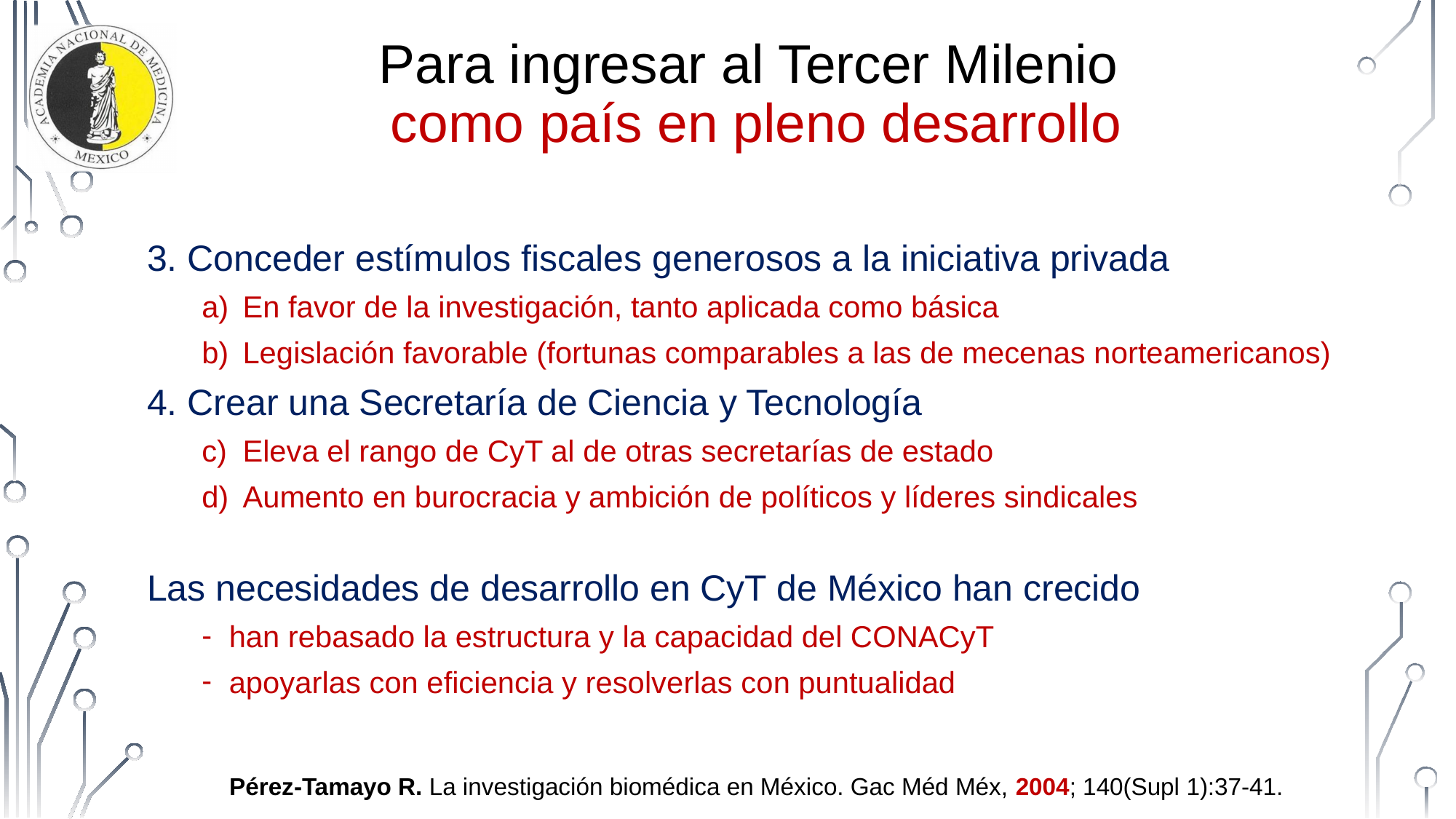

# Para ingresar al Tercer Milenio como país en pleno desarrollo
3. Conceder estímulos fiscales generosos a la iniciativa privada
En favor de la investigación, tanto aplicada como básica
Legislación favorable (fortunas comparables a las de mecenas norteamericanos)
4. Crear una Secretaría de Ciencia y Tecnología
Eleva el rango de CyT al de otras secretarías de estado
Aumento en burocracia y ambición de políticos y líderes sindicales

Las necesidades de desarrollo en CyT de México han crecido
han rebasado la estructura y la capacidad del CONACyT
apoyarlas con eficiencia y resolverlas con puntualidad
Pérez-Tamayo R. La investigación biomédica en México. Gac Méd Méx, 2004; 140(Supl 1):37-41.